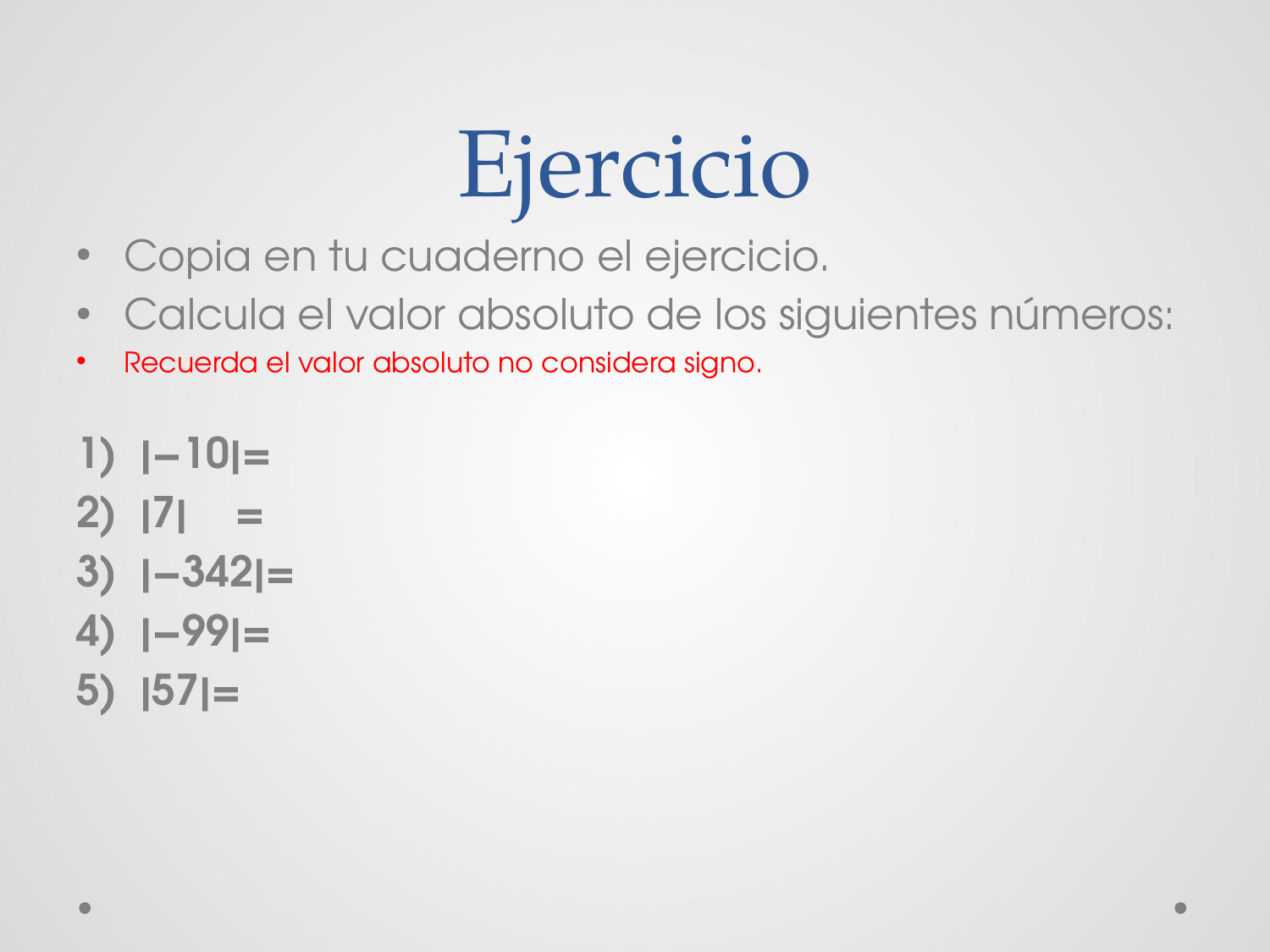

# Ejercicio
Copia en tu cuaderno el ejercicio.
Calcula el valor absoluto de los siguientes números:
Recuerda el valor absoluto no considera signo.

|−10|=
|7|    =
|−342|=
|−99|=
|57|=